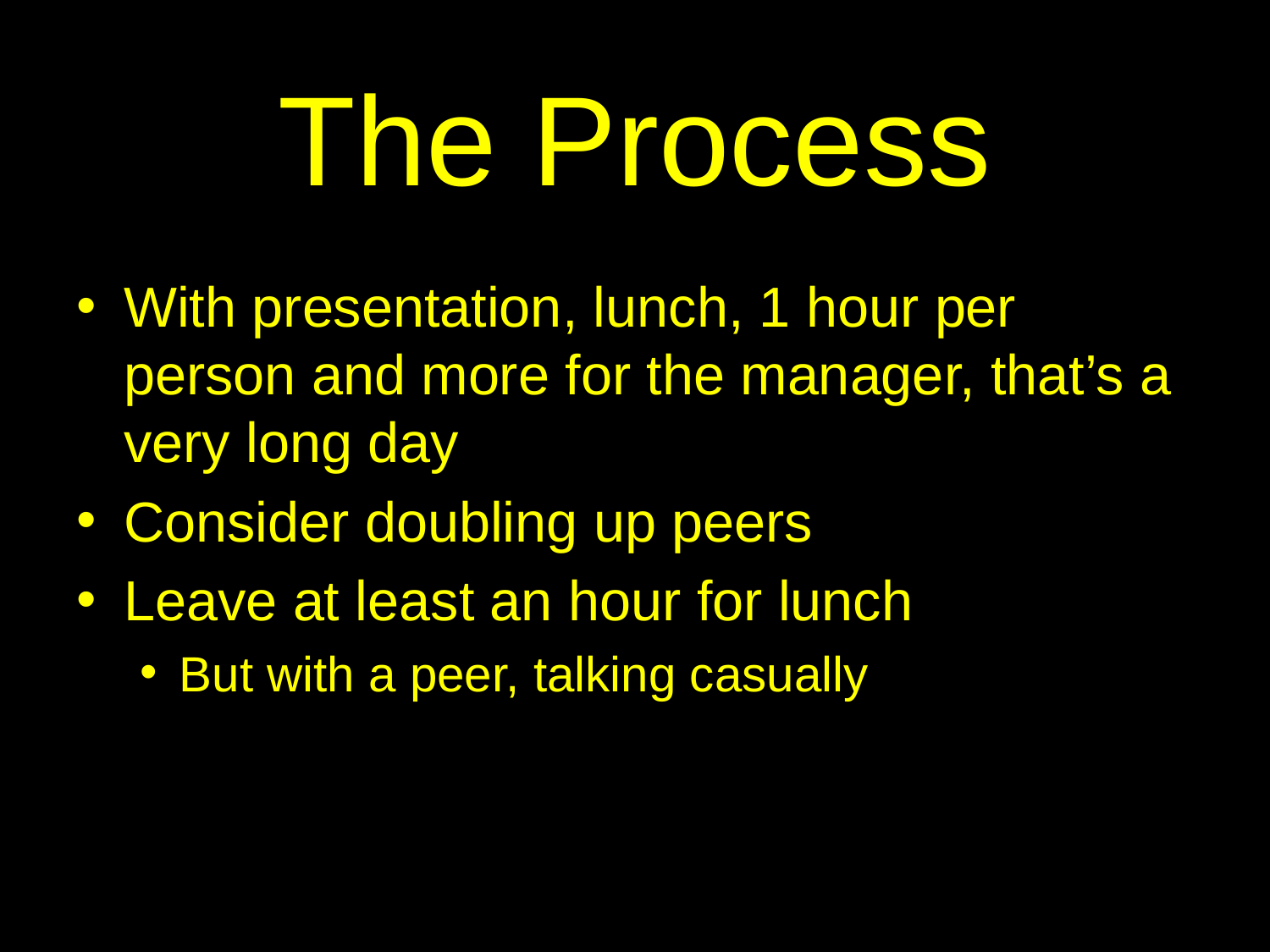

# The Process
With presentation, lunch, 1 hour per person and more for the manager, that’s a very long day
Consider doubling up peers
Leave at least an hour for lunch
But with a peer, talking casually